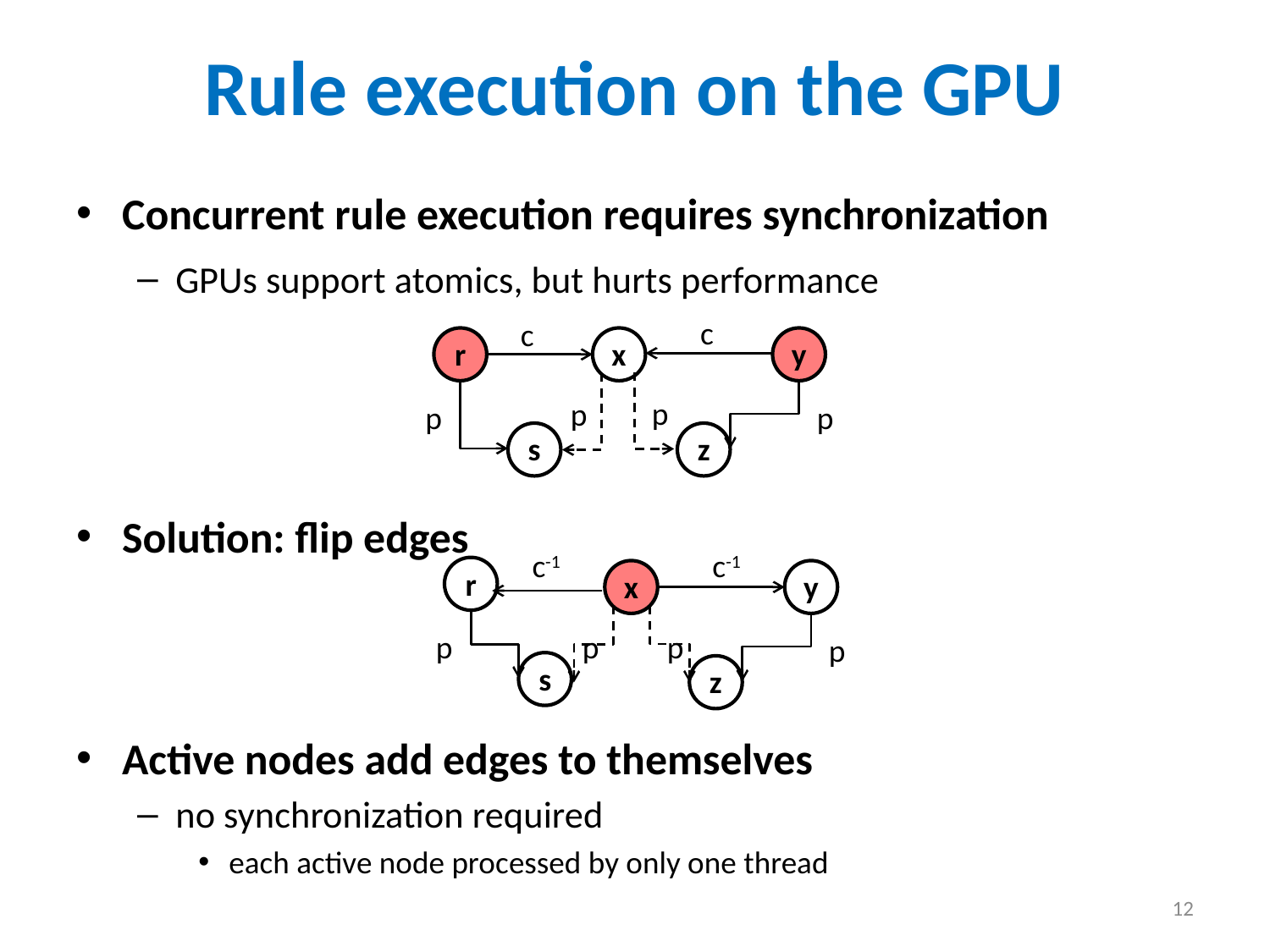

# Rule execution on the GPU
Concurrent rule execution requires synchronization
GPUs support atomics, but hurts performance

Solution: flip edges

Active nodes add edges to themselves
no synchronization required
each active node processed by only one thread
c

x

y
p

z
c

r
p
p
p

s
c-1
c-1

x

y
p

z
p

r
p
p

s
12